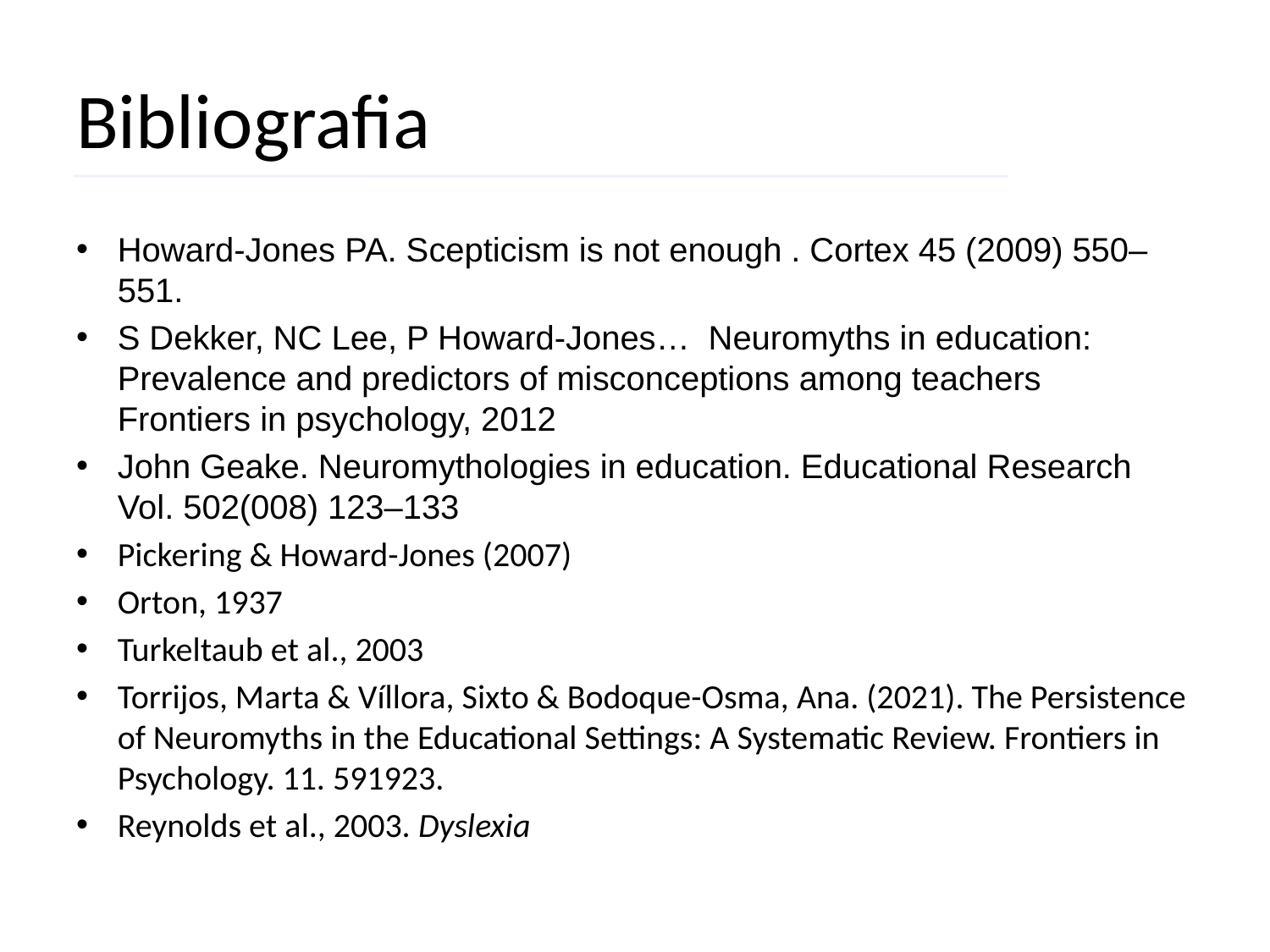

# Bibliografia
Howard-Jones PA. Scepticism is not enough . Cortex 45 (2009) 550–551.
S Dekker, NC Lee, P Howard-Jones…  Neuromyths in education: Prevalence and predictors of misconceptions among teachers  Frontiers in psychology, 2012
John Geake. Neuromythologies in education. Educational Research Vol. 502(008) 123–133
Pickering & Howard-Jones (2007)
Orton, 1937
Turkeltaub et al., 2003
Torrijos, Marta & Víllora, Sixto & Bodoque-Osma, Ana. (2021). The Persistence of Neuromyths in the Educational Settings: A Systematic Review. Frontiers in Psychology. 11. 591923.
Reynolds et al., 2003. Dyslexia